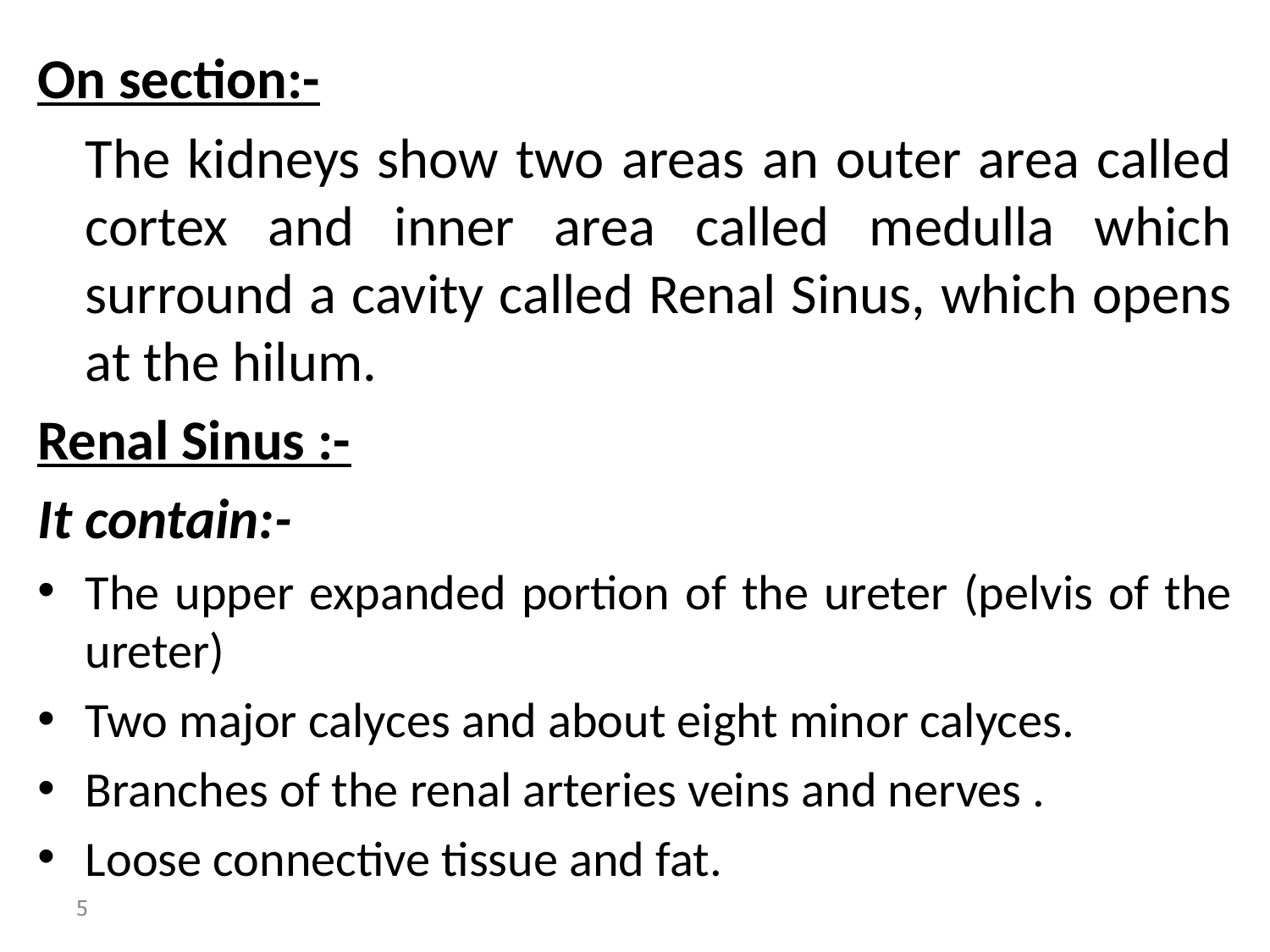

On section:-
	The kidneys show two areas an outer area called cortex and inner area called medulla which surround a cavity called Renal Sinus, which opens at the hilum.
Renal Sinus :-
It contain:-
The upper expanded portion of the ureter (pelvis of the ureter)
Two major calyces and about eight minor calyces.
Branches of the renal arteries veins and nerves .
Loose connective tissue and fat.

5